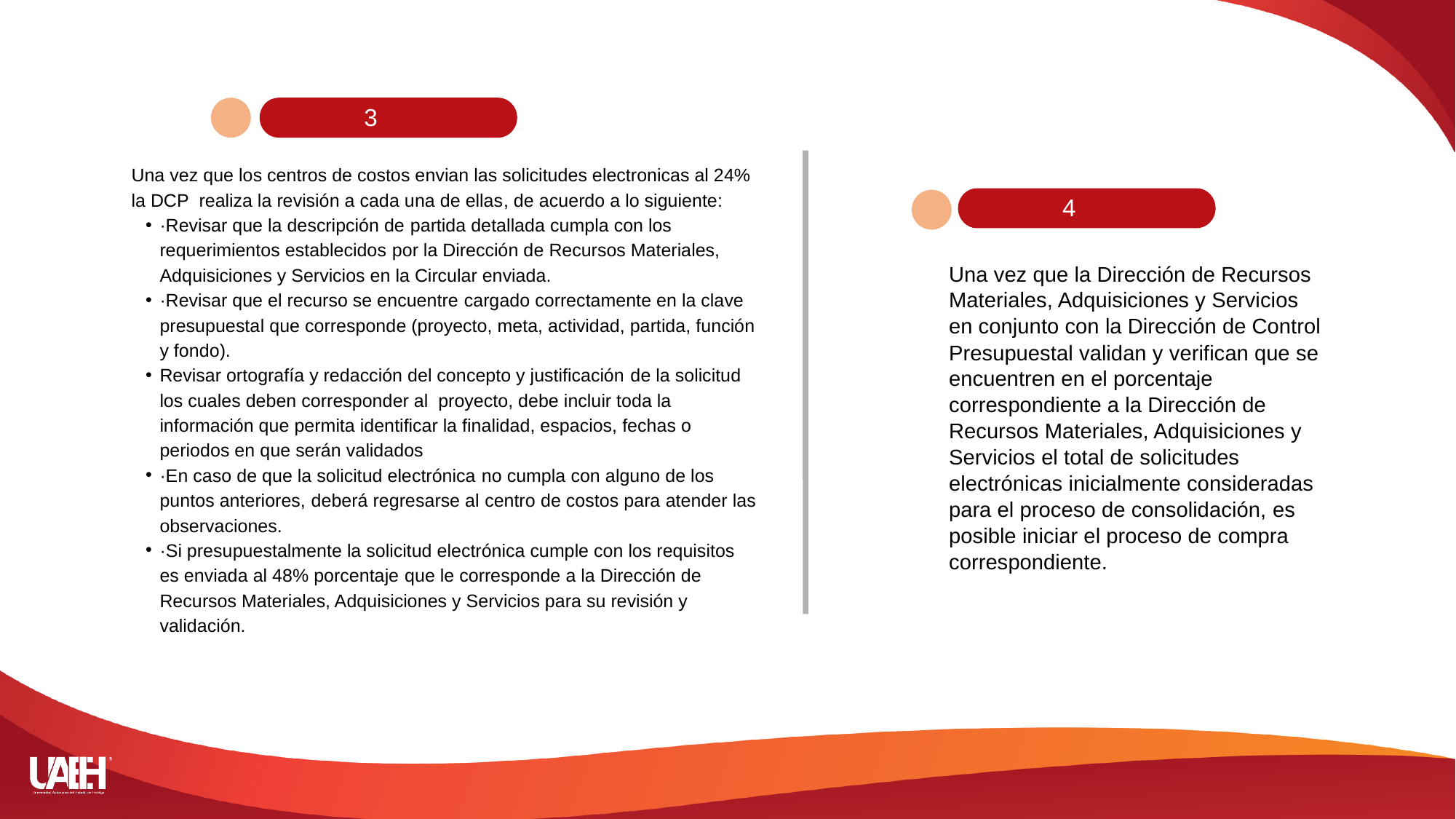

3

Una vez que los centros de costos envian las solicitudes electronicas al 24% la DCP  realiza la revisión a cada una de ellas, de acuerdo a lo siguiente:
·Revisar que la descripción de partida detallada cumpla con los requerimientos establecidos por la Dirección de Recursos Materiales, Adquisiciones y Servicios en la Circular enviada.
·Revisar que el recurso se encuentre cargado correctamente en la clave presupuestal que corresponde (proyecto, meta, actividad, partida, función y fondo).
Revisar ortografía y redacción del concepto y justificación de la solicitud los cuales deben corresponder al  proyecto, debe incluir toda la información que permita identificar la finalidad, espacios, fechas o periodos en que serán validados
·En caso de que la solicitud electrónica no cumpla con alguno de los puntos anteriores, deberá regresarse al centro de costos para atender las observaciones.
·Si presupuestalmente la solicitud electrónica cumple con los requisitos es enviada al 48% porcentaje que le corresponde a la Dirección de Recursos Materiales, Adquisiciones y Servicios para su revisión y validación.
4

Una vez que la Dirección de Recursos Materiales, Adquisiciones y Servicios en conjunto con la Dirección de Control Presupuestal validan y verifican que se encuentren en el porcentaje correspondiente a la Dirección de Recursos Materiales, Adquisiciones y Servicios el total de solicitudes electrónicas inicialmente consideradas para el proceso de consolidación, es posible iniciar el proceso de compra correspondiente.